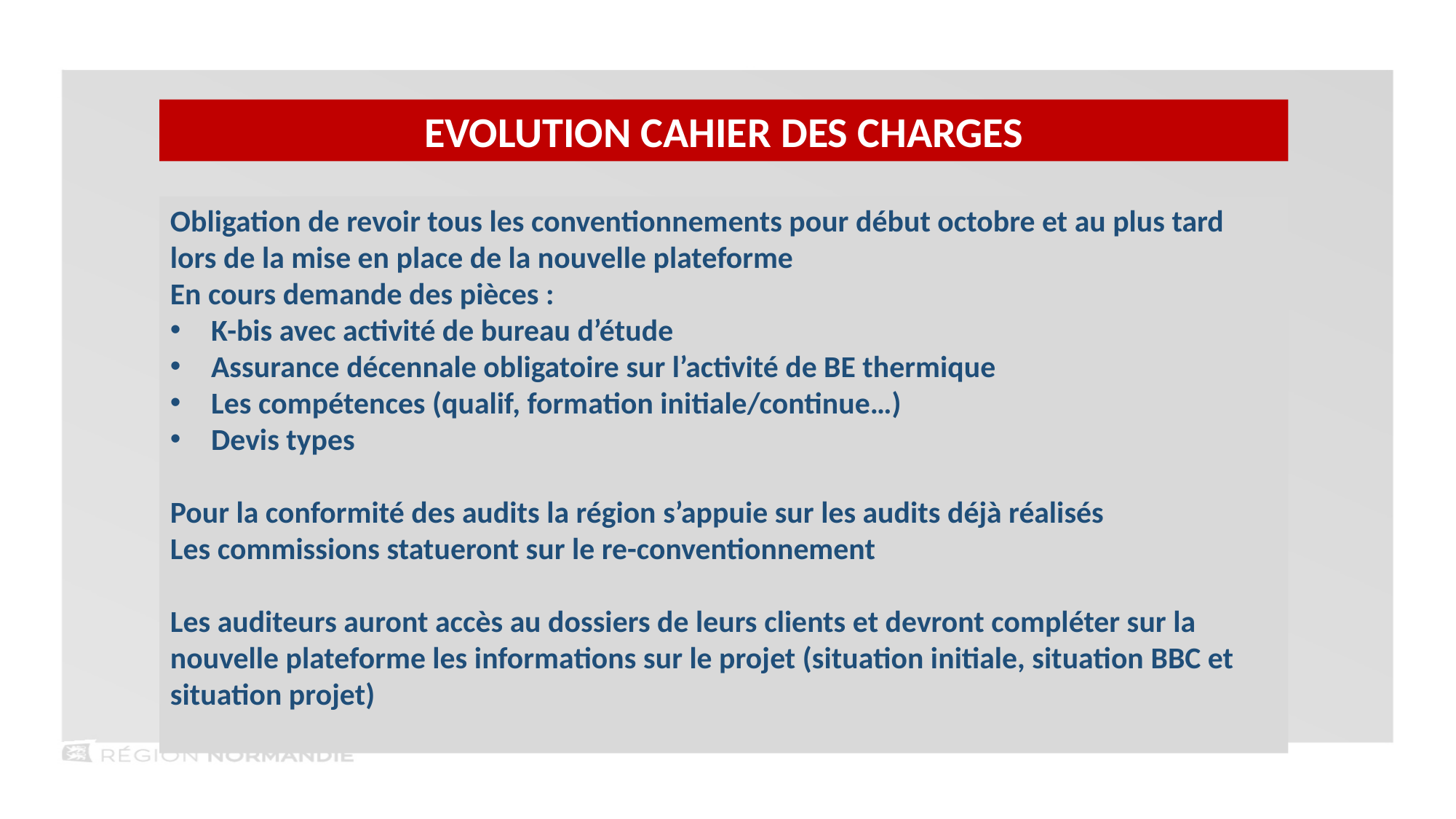

Evolution Cahier des charges
Obligation de revoir tous les conventionnements pour début octobre et au plus tard lors de la mise en place de la nouvelle plateforme
En cours demande des pièces :
K-bis avec activité de bureau d’étude
Assurance décennale obligatoire sur l’activité de BE thermique
Les compétences (qualif, formation initiale/continue…)
Devis types

Pour la conformité des audits la région s’appuie sur les audits déjà réalisés
Les commissions statueront sur le re-conventionnement

Les auditeurs auront accès au dossiers de leurs clients et devront compléter sur la nouvelle plateforme les informations sur le projet (situation initiale, situation BBC et situation projet)